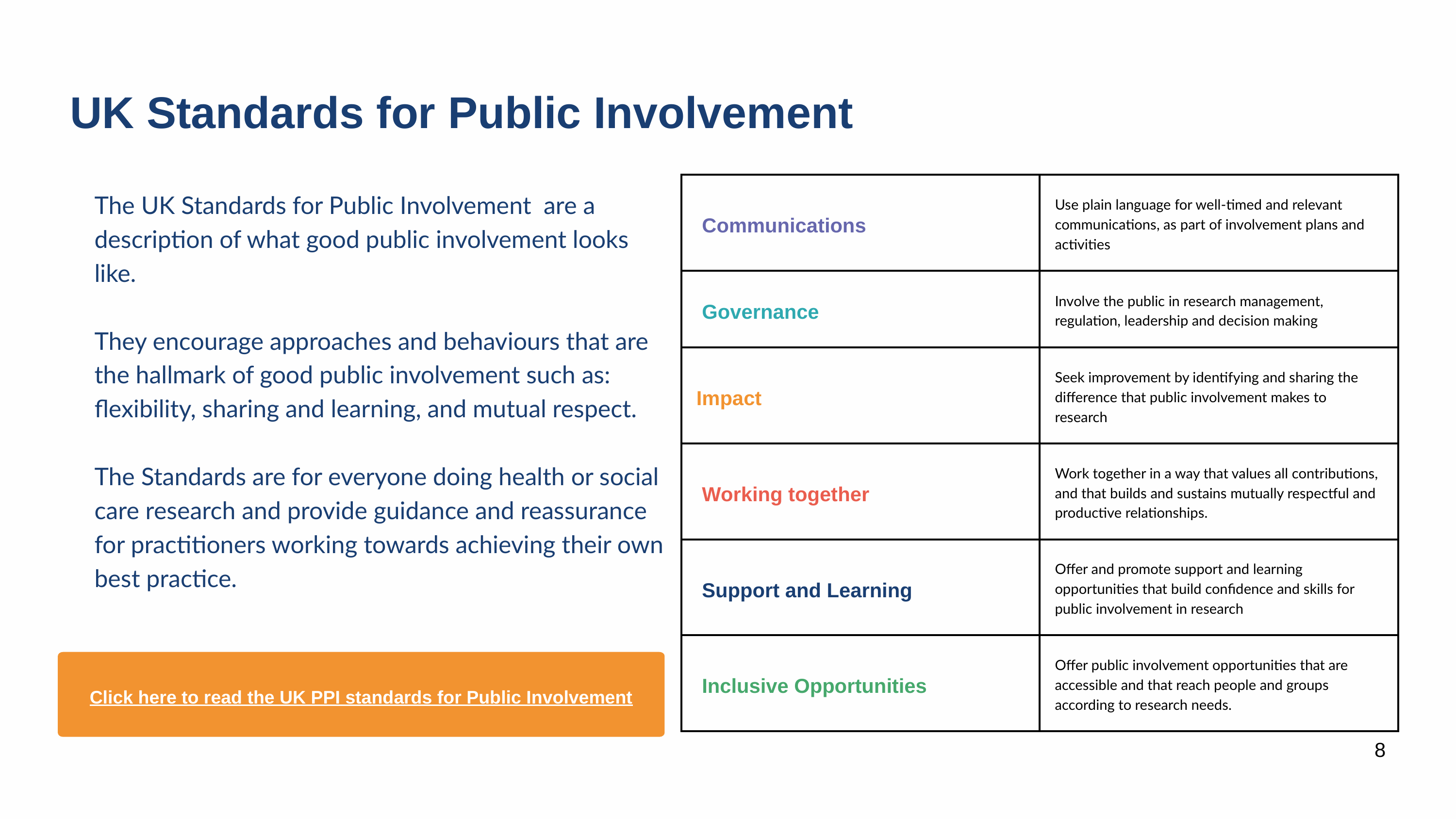

UK Standards for Public Involvement
| Communications | Use plain language for well-timed and relevant communications, as part of involvement plans and activities |
| --- | --- |
| Governance | Involve the public in research management, regulation, leadership and decision making |
| Impact | Seek improvement by identifying and sharing the difference that public involvement makes to research |
| Working together | Work together in a way that values all contributions, and that builds and sustains mutually respectful and productive relationships. |
| Support and Learning | Offer and promote support and learning opportunities that build confidence and skills for public involvement in research |
| Inclusive Opportunities | Offer public involvement opportunities that are accessible and that reach people and groups according to research needs. |
The UK Standards for Public Involvement  are a description of what good public involvement looks like.

They encourage approaches and behaviours that are the hallmark of good public involvement such as: flexibility, sharing and learning, and mutual respect.

The Standards are for everyone doing health or social care research and provide guidance and reassurance for practitioners working towards achieving their own best practice.

Click here to read the UK PPI standards for Public Involvement
8